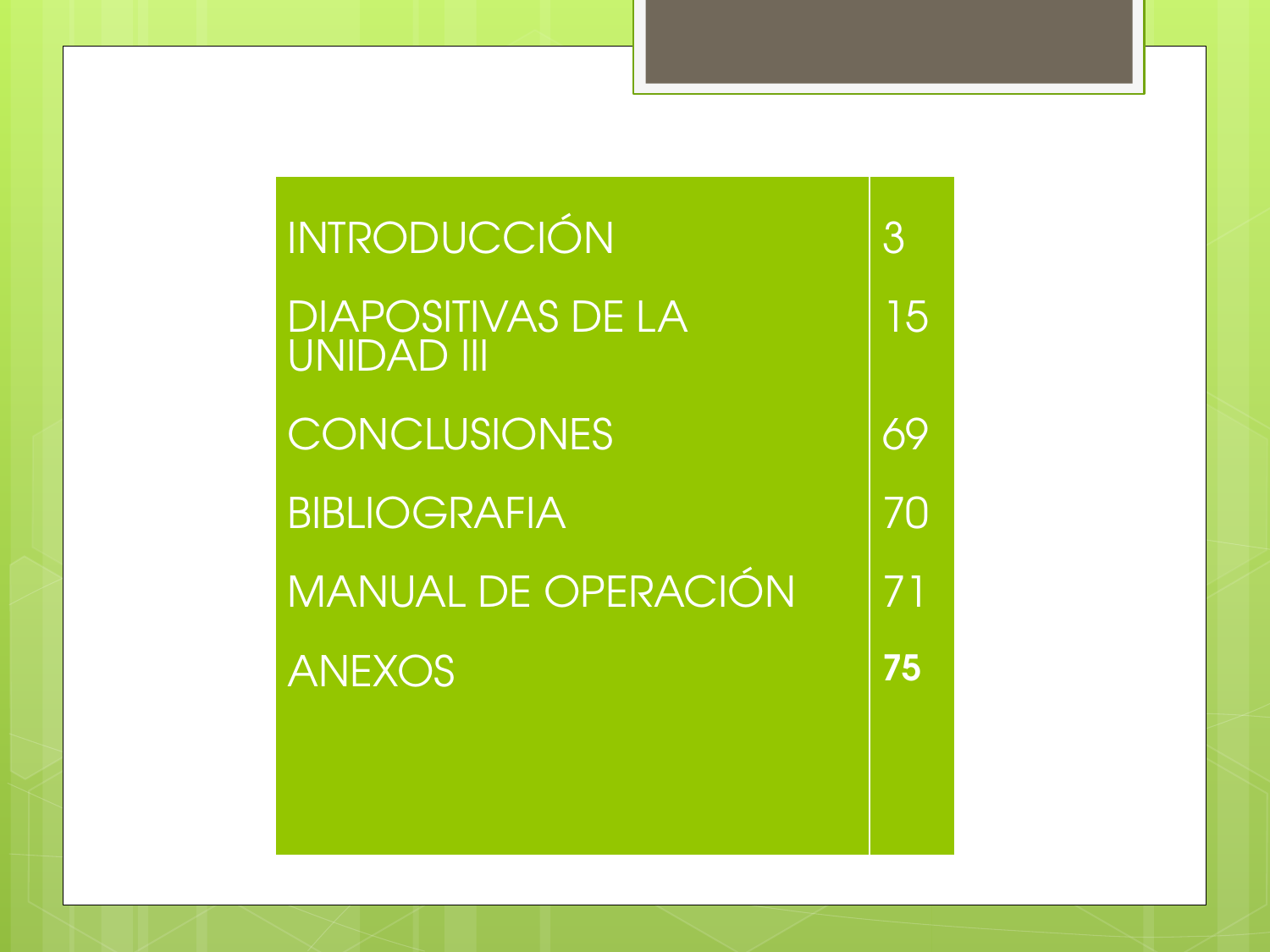

# CONTENIDO
| INTRODUCCIÓN DIAPOSITIVAS DE LA UNIDAD III CONCLUSIONES BIBLIOGRAFIA MANUAL DE OPERACIÓN ANEXOS | 3 15 69 70 71 75 |
| --- | --- |